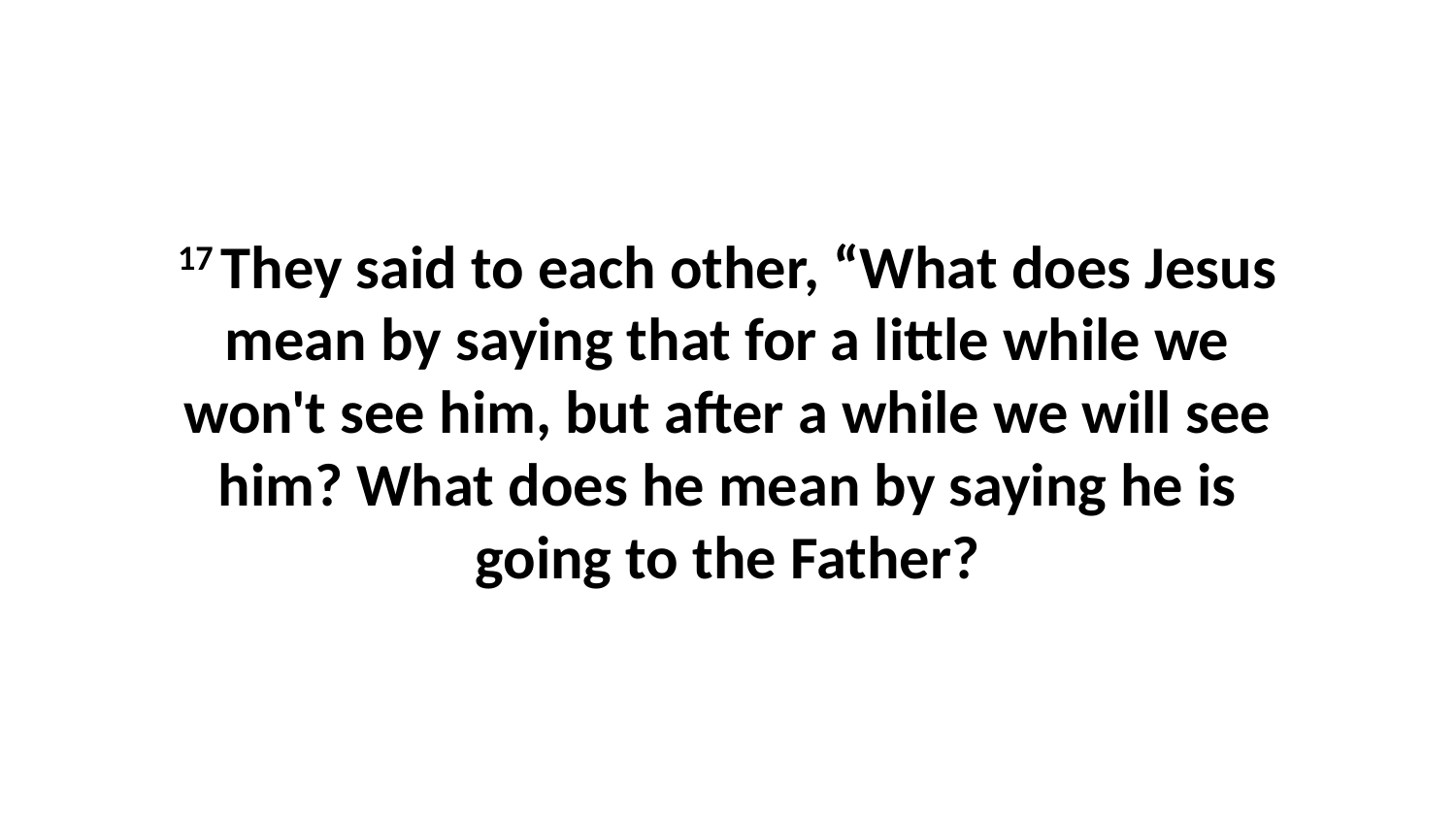

17 They said to each other, “What does Jesus mean by saying that for a little while we won't see him, but after a while we will see him? What does he mean by saying he is going to the Father?